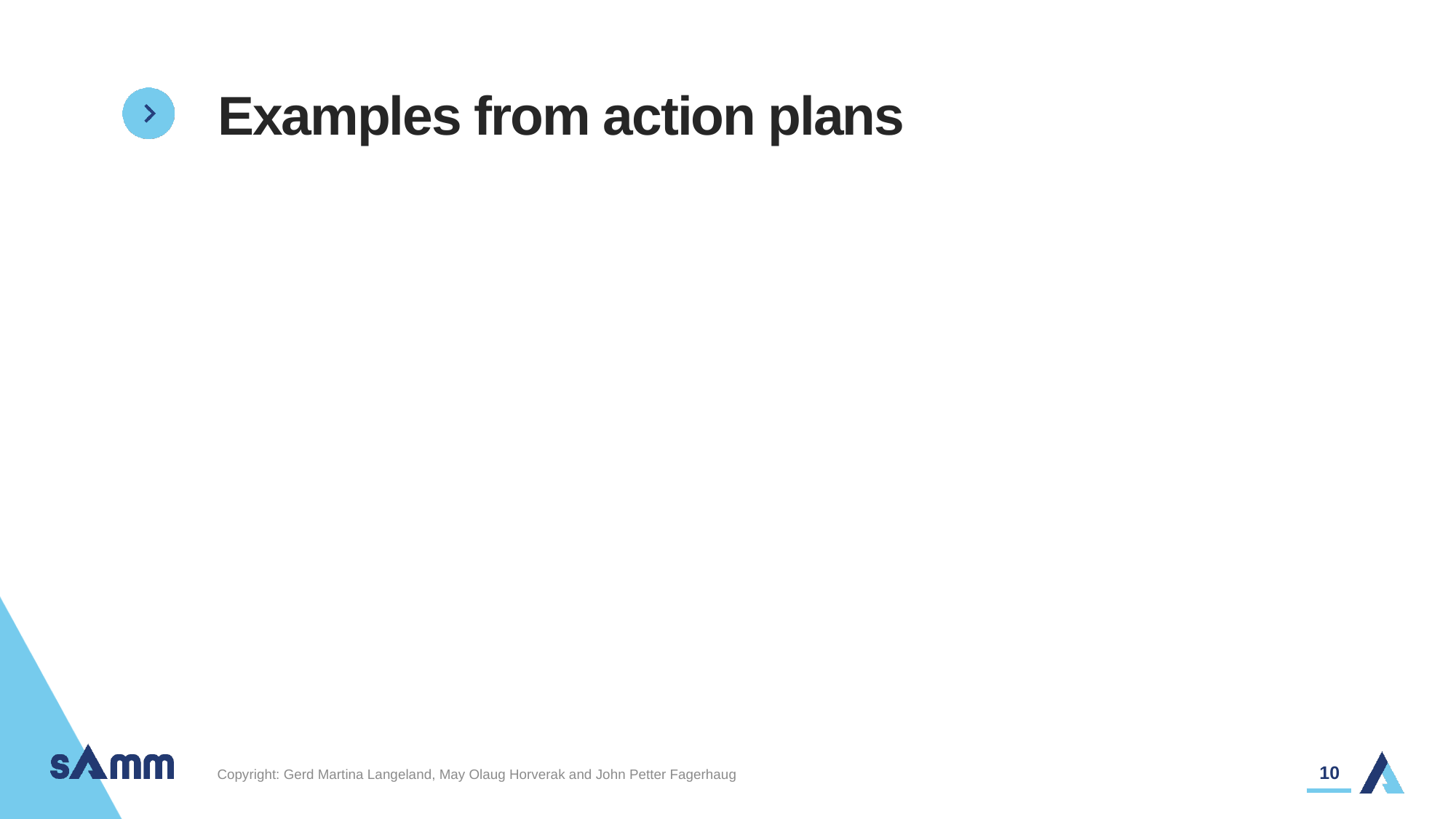

# Examples from action plans

10
Copyright: Gerd Martina Langeland, May Olaug Horverak and John Petter Fagerhaug